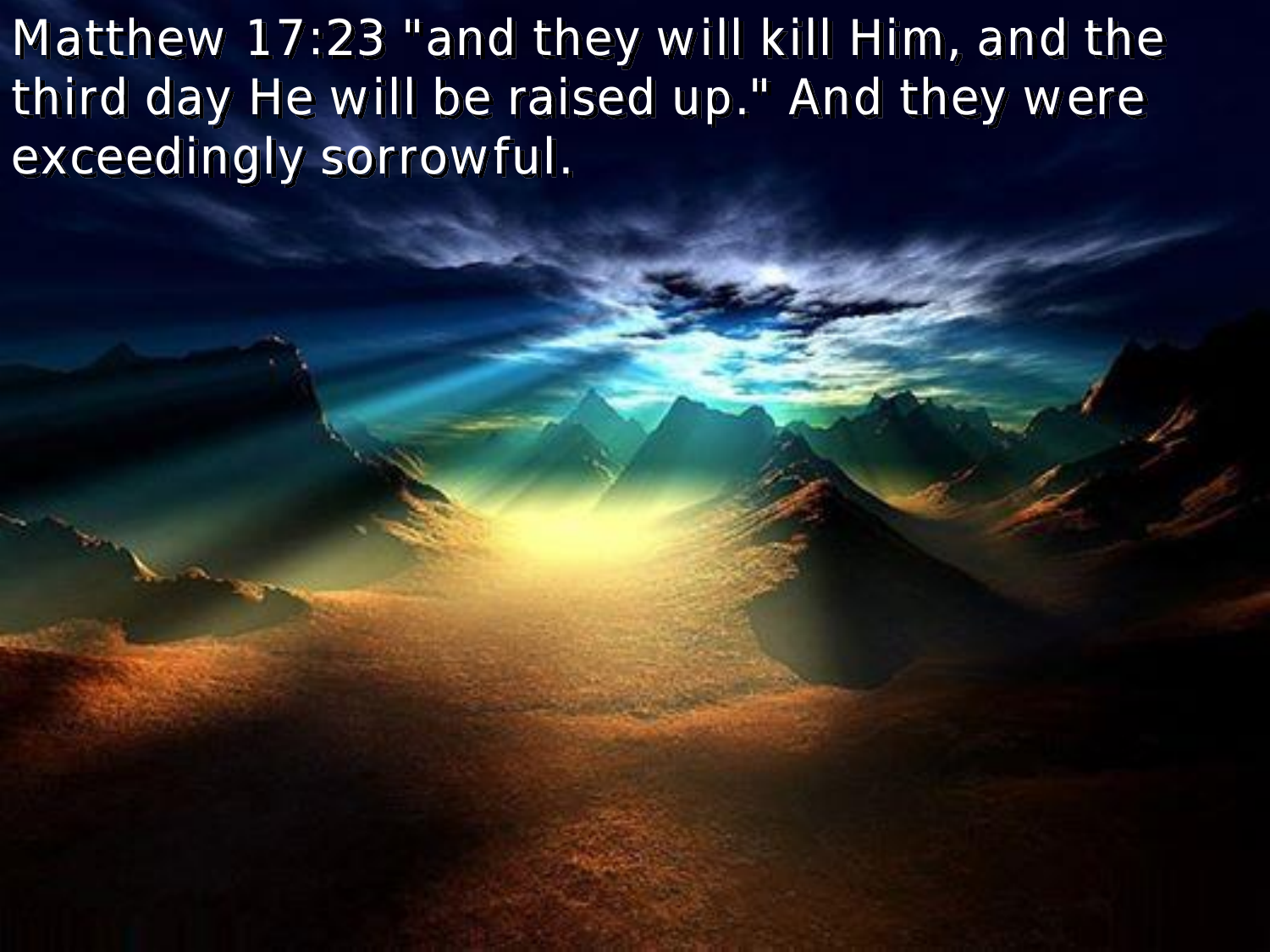

Matthew 17:23 "and they will kill Him, and the third day He will be raised up." And they were exceedingly sorrowful.